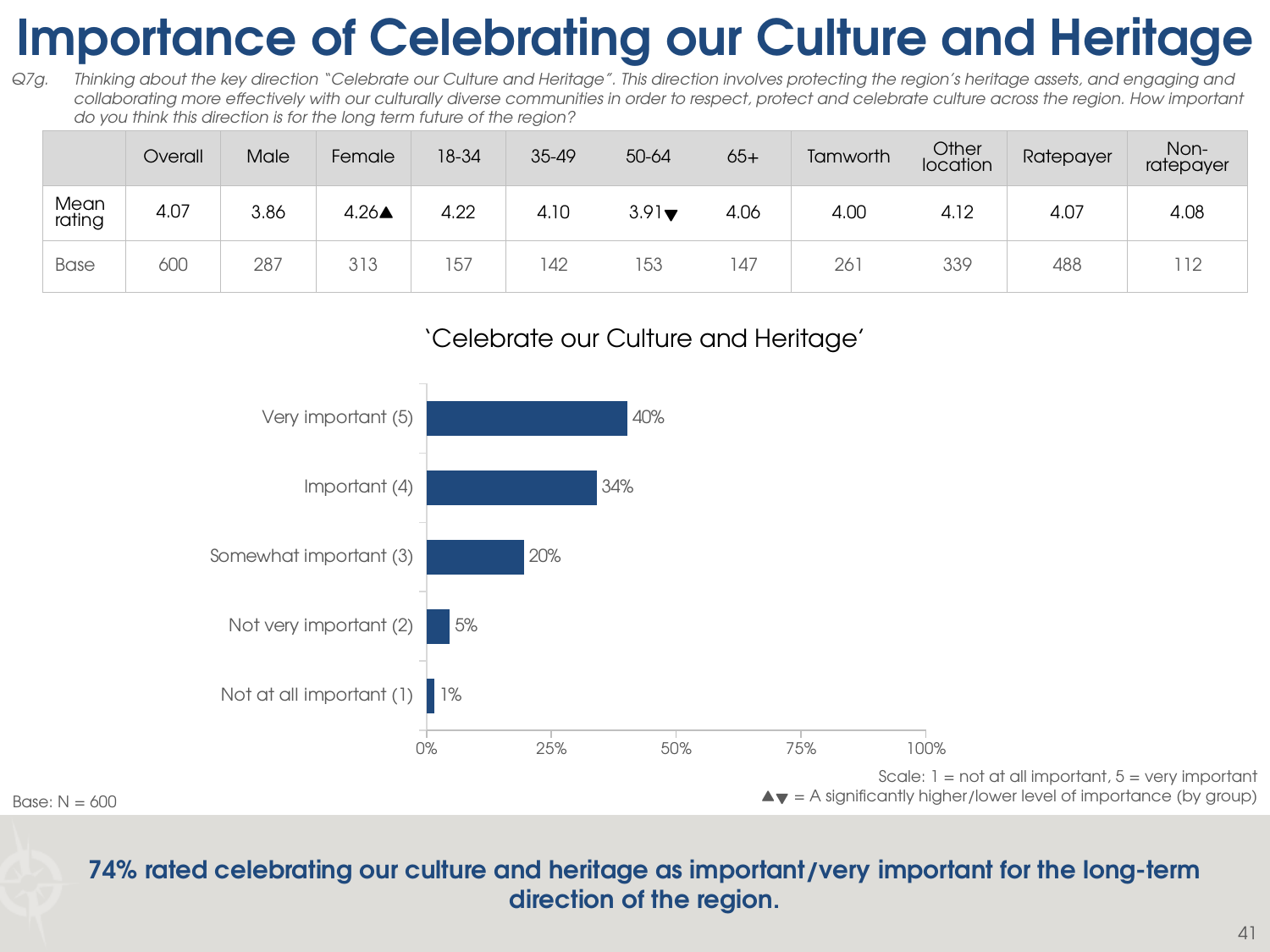

Importance of Celebrating our Culture and Heritage
Q7g.	Thinking about the key direction “Celebrate our Culture and Heritage”. This direction involves protecting the region’s heritage assets, and engaging and collaborating more effectively with our culturally diverse communities in order to respect, protect and celebrate culture across the region. How important do you think this direction is for the long term future of the region?
|  | Overall | Male | Female | 18-34 | 35-49 | 50-64 | 65+ | Tamworth | Other location | Ratepayer | Non-ratepayer |
| --- | --- | --- | --- | --- | --- | --- | --- | --- | --- | --- | --- |
| Mean rating | 4.07 | 3.86 | 4.26▲ | 4.22 | 4.10 | 3.91▼ | 4.06 | 4.00 | 4.12 | 4.07 | 4.08 |
| Base | 600 | 287 | 313 | 157 | 142 | 153 | 147 | 261 | 339 | 488 | 112 |
‘Celebrate our Culture and Heritage’

### Chart

| Category | Column3 |
|---|---|
| Very important (5) | 0.4026601943443 |
| Important (4) | 0.34065202204960005 |
| Somewhat important (3) | 0.1951478804789 |
| Not very important (2) | 0.046720016366730004 |
| Not at all important (1) | 0.01481988676042 |
Scale: 1 = not at all important, 5 = very important
▲▼ = A significantly higher/lower level of importance (by group)
Base: N = 600
74% rated celebrating our culture and heritage as important/very important for the long-term direction of the region.